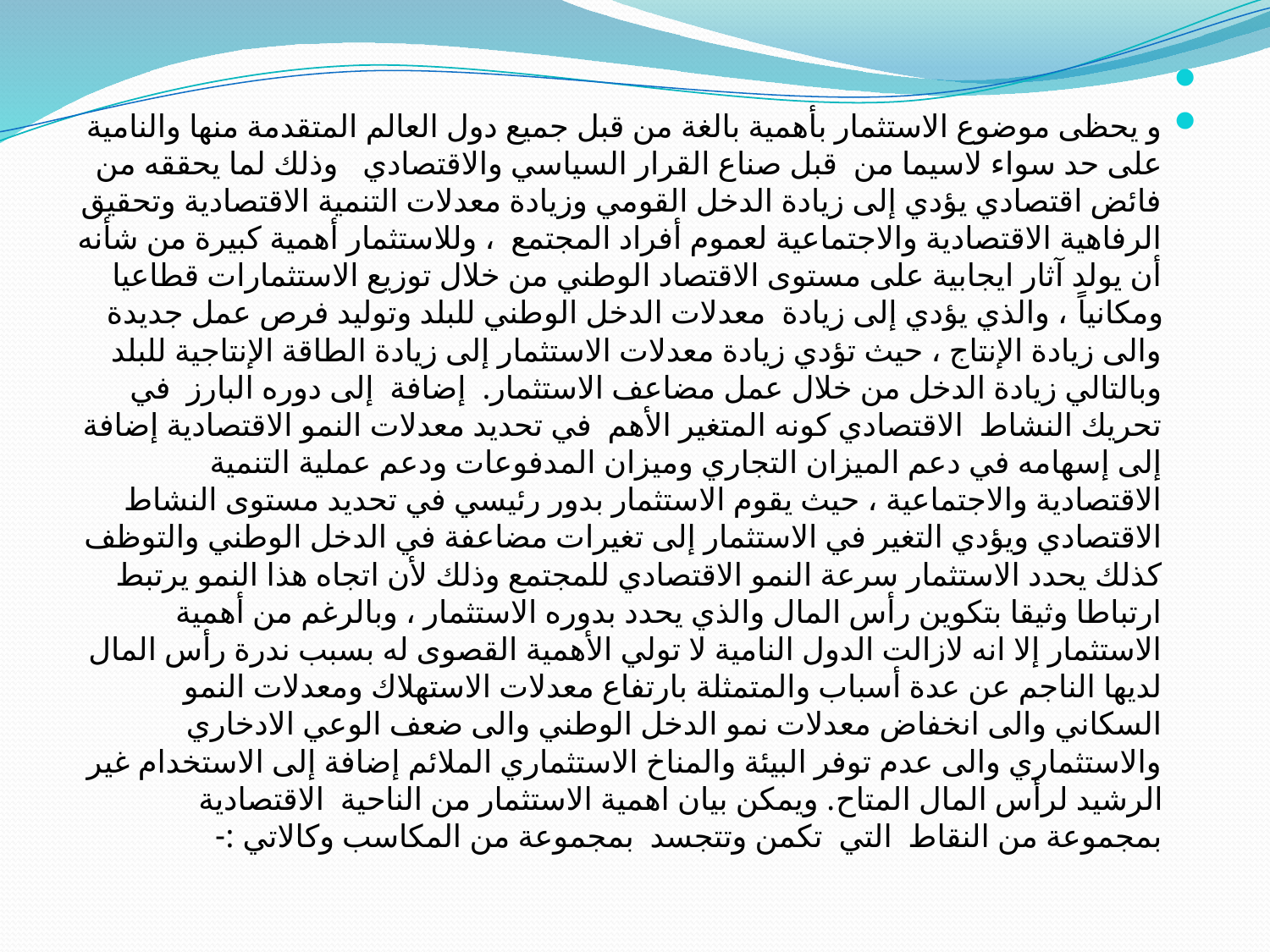

و يحظى موضوع الاستثمار بأهمية بالغة من قبل جميع دول العالم المتقدمة منها والنامية على حد سواء لاسيما من  قبل صناع القرار السياسي والاقتصادي   وذلك لما يحققه من فائض اقتصادي يؤدي إلى زيادة الدخل القومي وزيادة معدلات التنمية الاقتصادية وتحقيق الرفاهية الاقتصادية والاجتماعية لعموم أفراد المجتمع  ، وللاستثمار أهمية كبيرة من شأنه أن يولد آثار ايجابية على مستوى الاقتصاد الوطني من خلال توزيع الاستثمارات قطاعيا ومكانياً ، والذي يؤدي إلى زيادة  معدلات الدخل الوطني للبلد وتوليد فرص عمل جديدة  والى زيادة الإنتاج ، حيث تؤدي زيادة معدلات الاستثمار إلى زيادة الطاقة الإنتاجية للبلد وبالتالي زيادة الدخل من خلال عمل مضاعف الاستثمار.  إضافة  إلى دوره البارز  في تحريك النشاط  الاقتصادي كونه المتغير الأهم  في تحديد معدلات النمو الاقتصادية إضافة إلى إسهامه في دعم الميزان التجاري وميزان المدفوعات ودعم عملية التنمية الاقتصادية والاجتماعية ، حيث يقوم الاستثمار بدور رئيسي في تحديد مستوى النشاط الاقتصادي ويؤدي التغير في الاستثمار إلى تغيرات مضاعفة في الدخل الوطني والتوظف كذلك يحدد الاستثمار سرعة النمو الاقتصادي للمجتمع وذلك لأن اتجاه هذا النمو يرتبط ارتباطا وثيقا بتكوين رأس المال والذي يحدد بدوره الاستثمار ، وبالرغم من أهمية الاستثمار إلا انه لازالت الدول النامية لا تولي الأهمية القصوى له بسبب ندرة رأس المال لديها الناجم عن عدة أسباب والمتمثلة بارتفاع معدلات الاستهلاك ومعدلات النمو السكاني والى انخفاض معدلات نمو الدخل الوطني والى ضعف الوعي الادخاري والاستثماري والى عدم توفر البيئة والمناخ الاستثماري الملائم إضافة إلى الاستخدام غير الرشيد لرأس المال المتاح. ويمكن بيان اهمية الاستثمار من الناحية  الاقتصادية بمجموعة من النقاط  التي  تكمن وتتجسد  بمجموعة من المكاسب وكالاتي :-